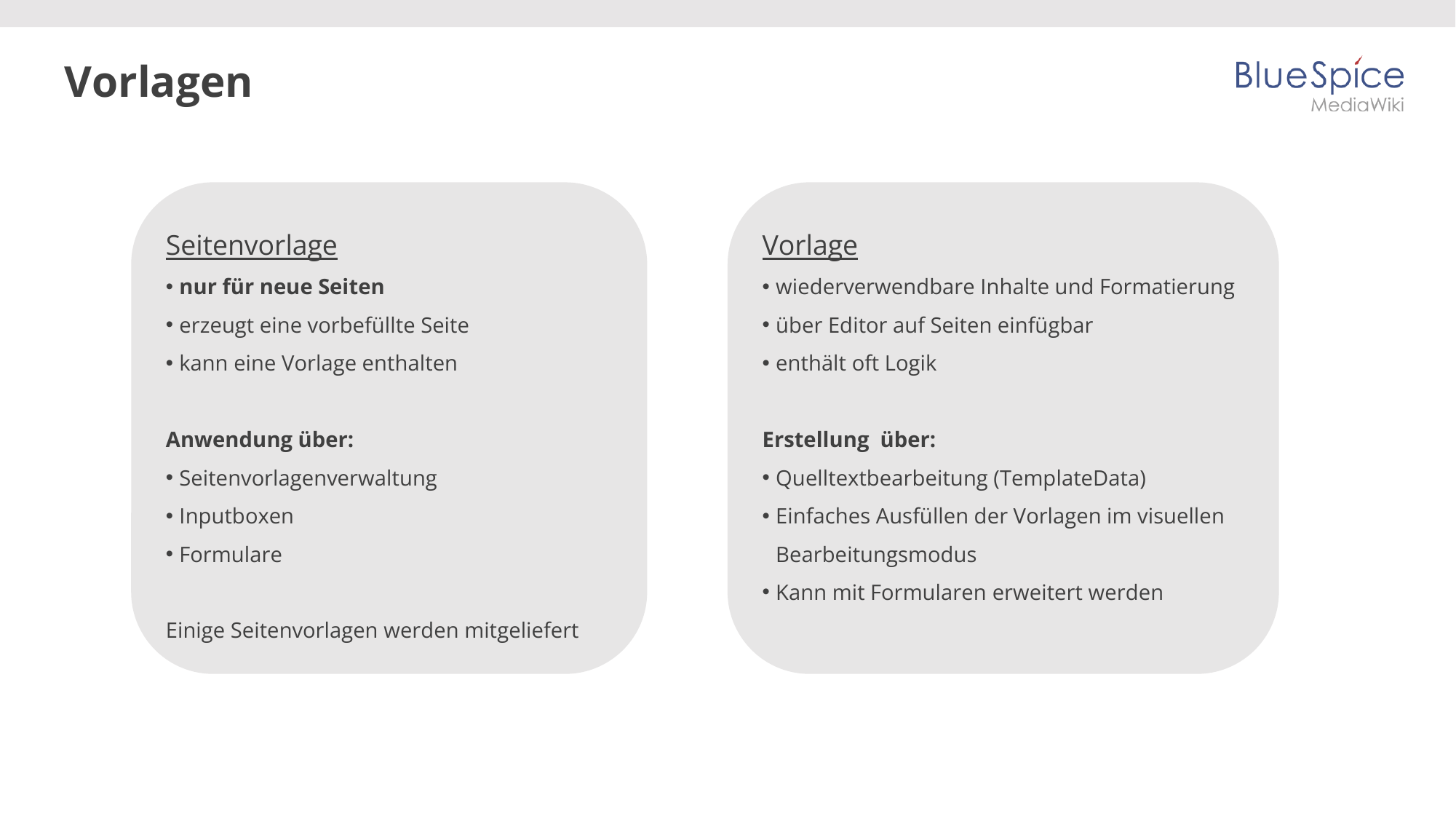

# Vorlagen
Seitenvorlage
nur für neue Seiten
erzeugt eine vorbefüllte Seite
kann eine Vorlage enthalten

Anwendung über:
Seitenvorlagenverwaltung
Inputboxen
Formulare

Einige Seitenvorlagen werden mitgeliefert

Vorlage
wiederverwendbare Inhalte und Formatierung
über Editor auf Seiten einfügbar
enthält oft Logik

Erstellung  über:
Quelltextbearbeitung (TemplateData)
Einfaches Ausfüllen der Vorlagen im visuellen Bearbeitungsmodus
Kann mit Formularen erweitert werden